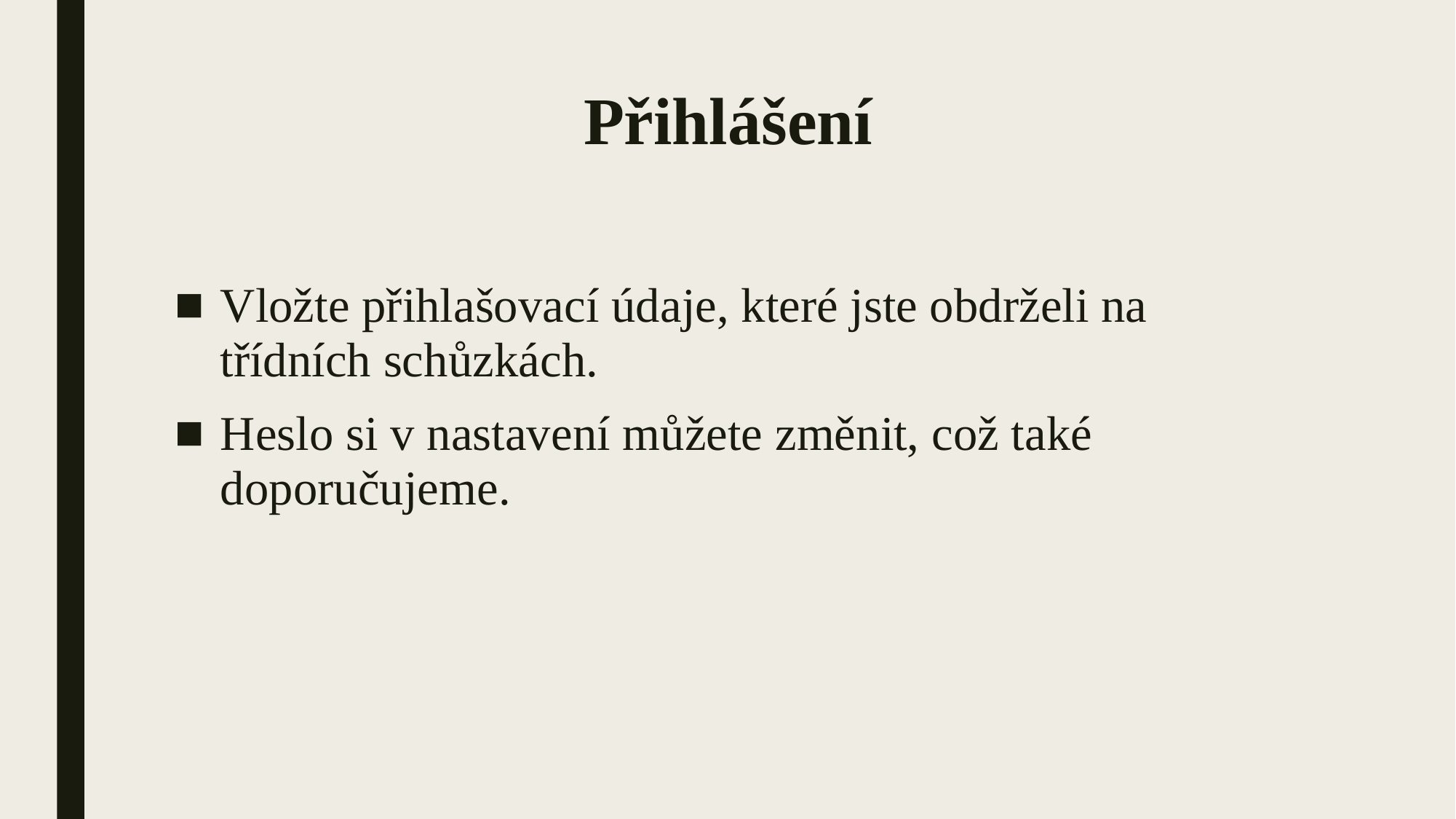

# Přihlášení
Vložte přihlašovací údaje, které jste obdrželi na třídních schůzkách.
Heslo si v nastavení můžete změnit, což také doporučujeme.